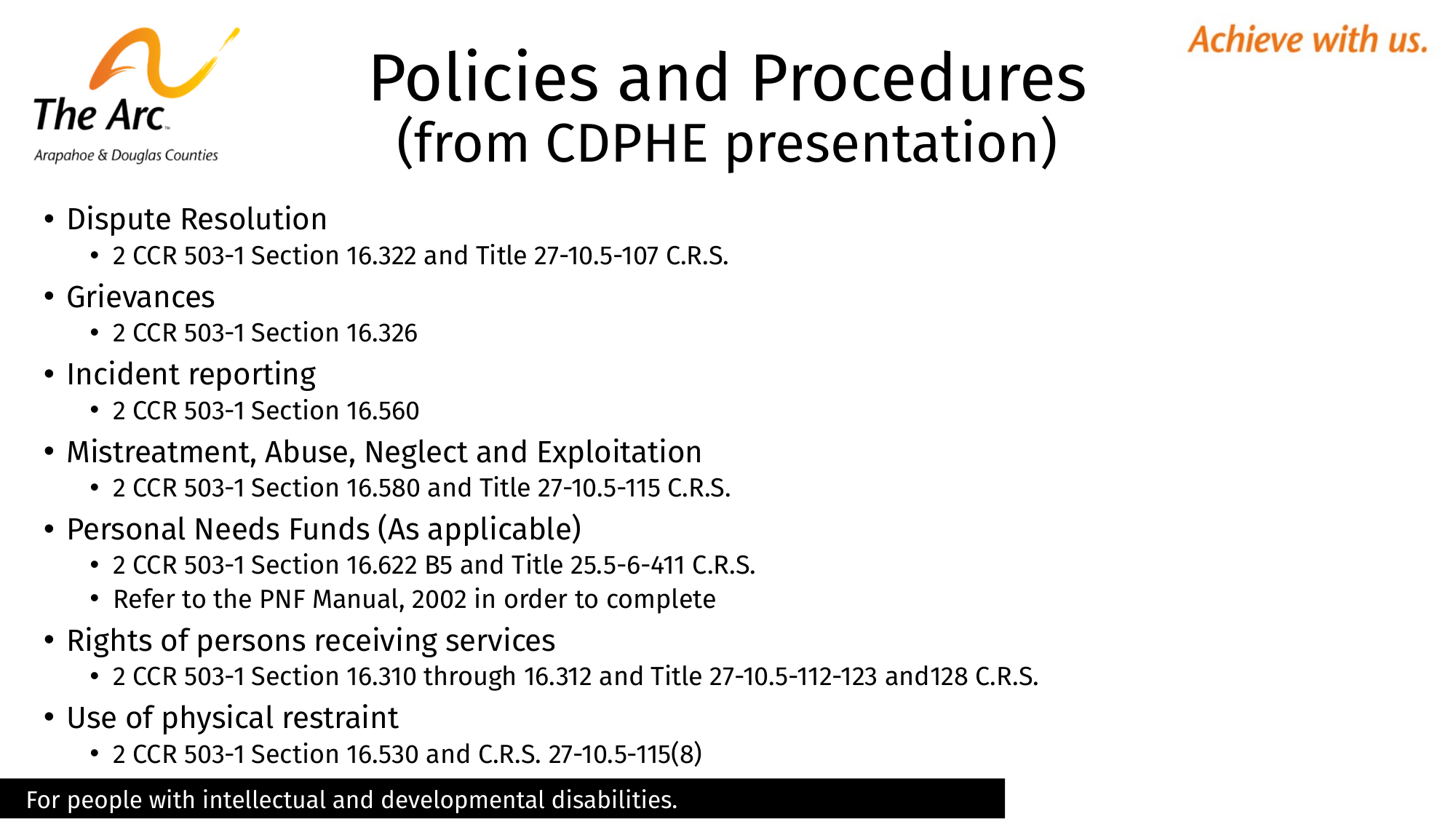

# Policies and Procedures (from CDPHE presentation)
Dispute Resolution
2 CCR 503-1 Section 16.322 and Title 27-10.5-107 C.R.S.
Grievances
2 CCR 503-1 Section 16.326
Incident reporting
2 CCR 503-1 Section 16.560
Mistreatment, Abuse, Neglect and Exploitation
2 CCR 503-1 Section 16.580 and Title 27-10.5-115 C.R.S.
Personal Needs Funds (As applicable)
2 CCR 503-1 Section 16.622 B5 and Title 25.5-6-411 C.R.S.
Refer to the PNF Manual, 2002 in order to complete
Rights of persons receiving services
2 CCR 503-1 Section 16.310 through 16.312 and Title 27-10.5-112-123 and128 C.R.S.
Use of physical restraint
2 CCR 503-1 Section 16.530 and C.R.S. 27-10.5-115(8)